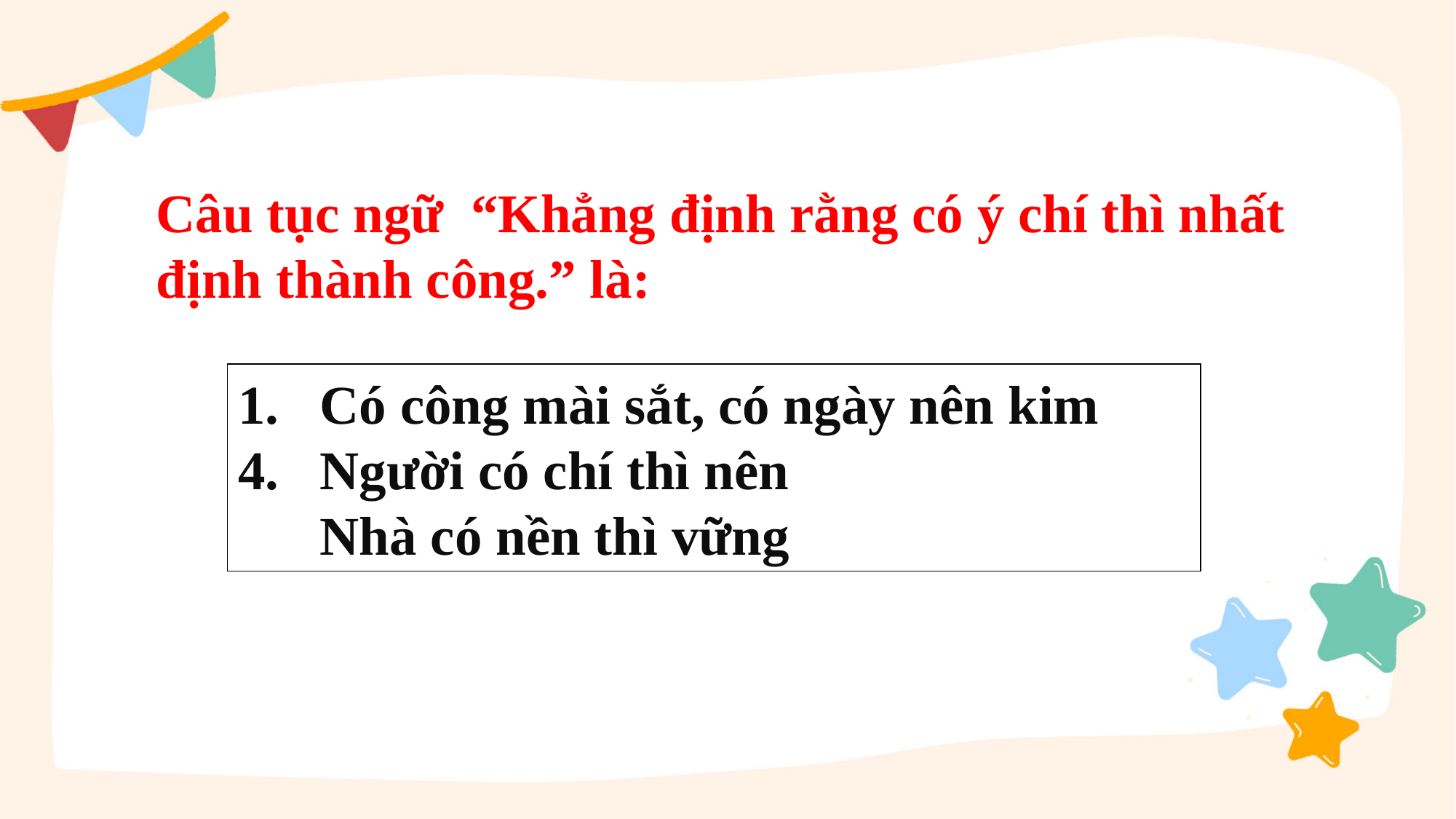

Câu tục ngữ  “Khẳng định rằng có ý chí thì nhất định thành công.” là:
1.   Có công mài sắt, có ngày nên kim
4.   Người có chí thì nên
      Nhà có nền thì vững